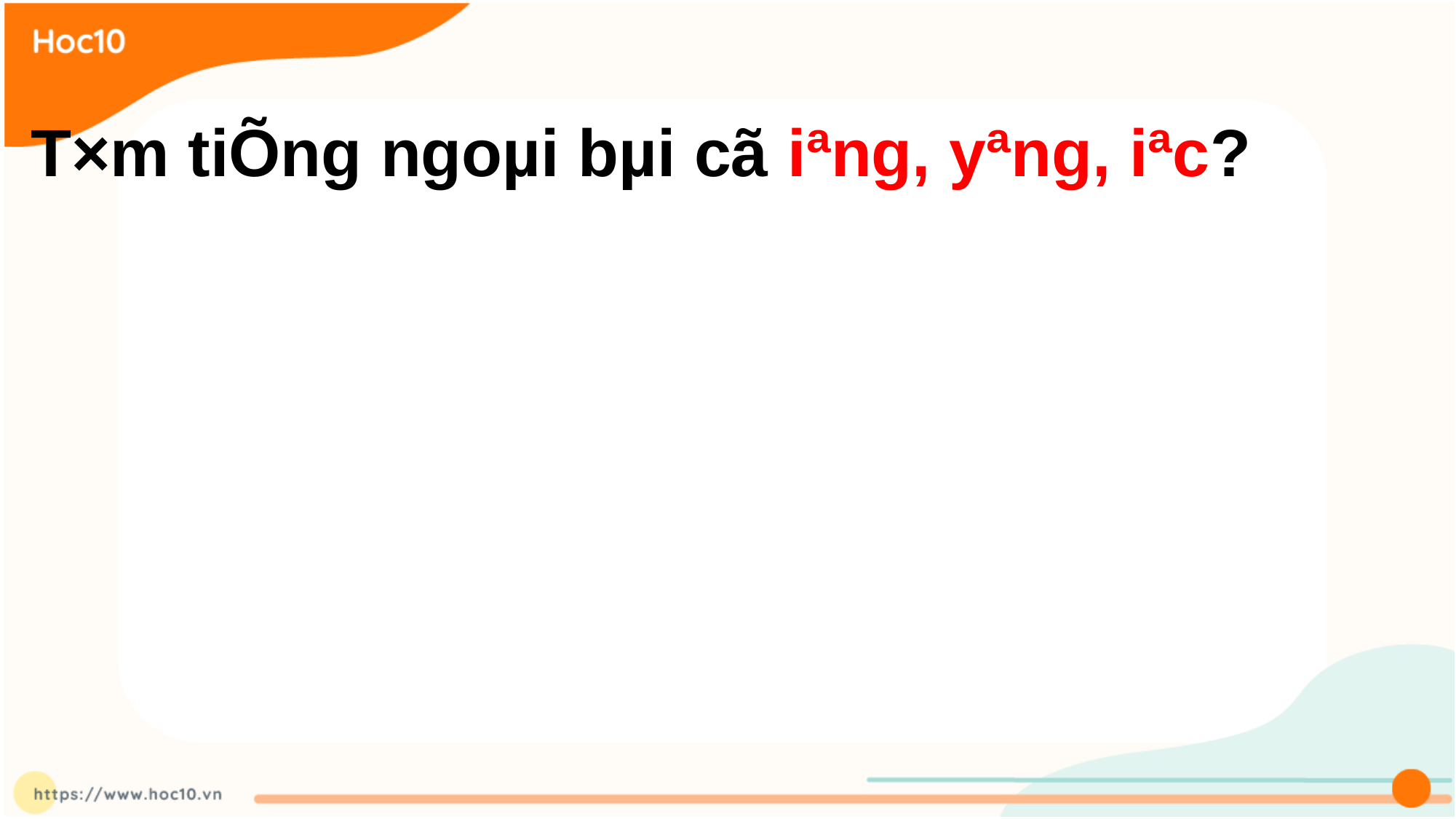

T×m tiÕng ngoµi bµi cã iªng, yªng, iªc?